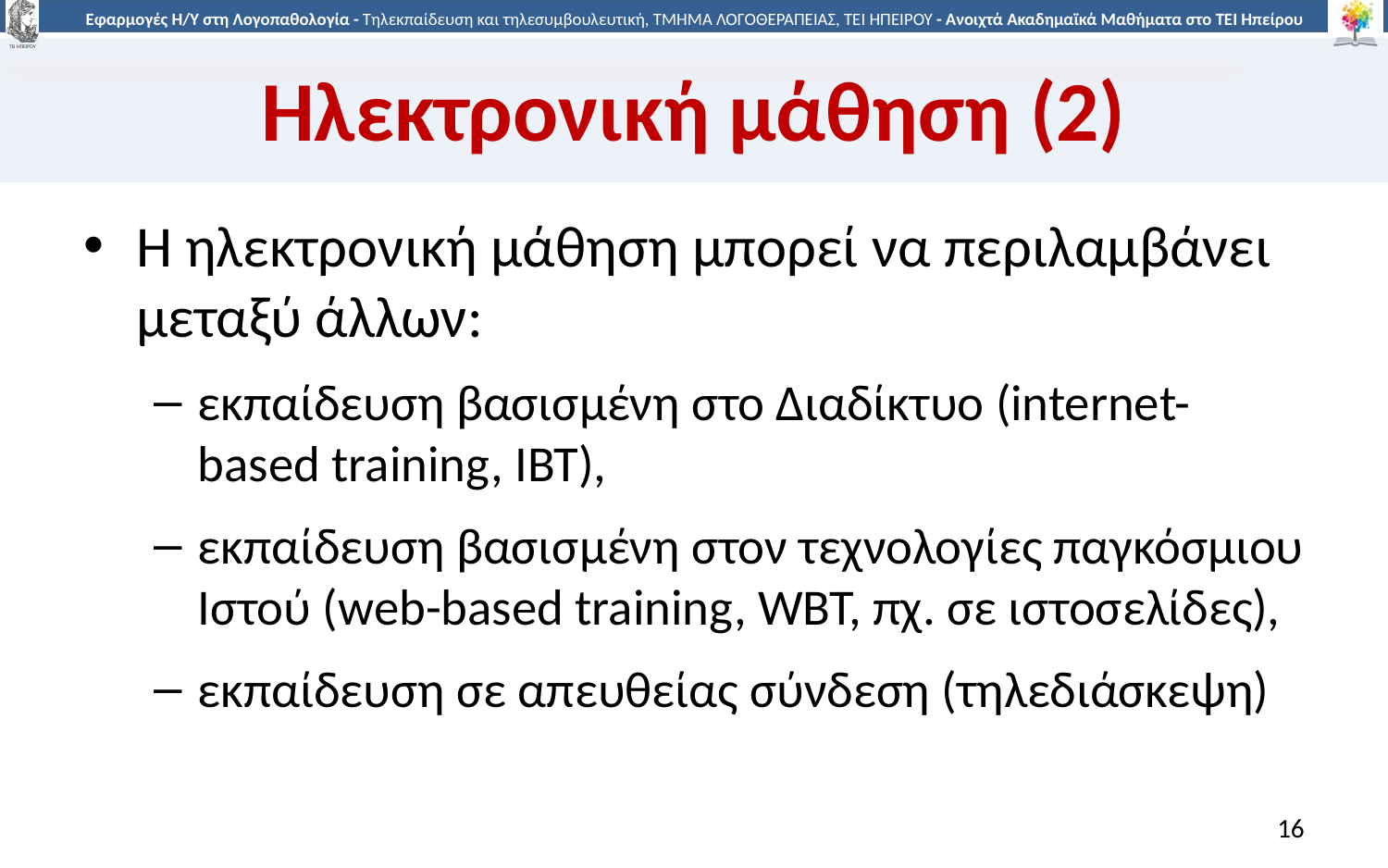

# Ηλεκτρονική μάθηση (2)
Η ηλεκτρονική μάθηση μπορεί να περιλαμβάνει μεταξύ άλλων:
εκπαίδευση βασισμένη στο Διαδίκτυο (internet-based training, IBT),
εκπαίδευση βασισμένη στον τεχνολογίες παγκόσμιου Ιστού (web-based training, WBT, πχ. σε ιστοσελίδες),
εκπαίδευση σε απευθείας σύνδεση (τηλεδιάσκεψη)
16